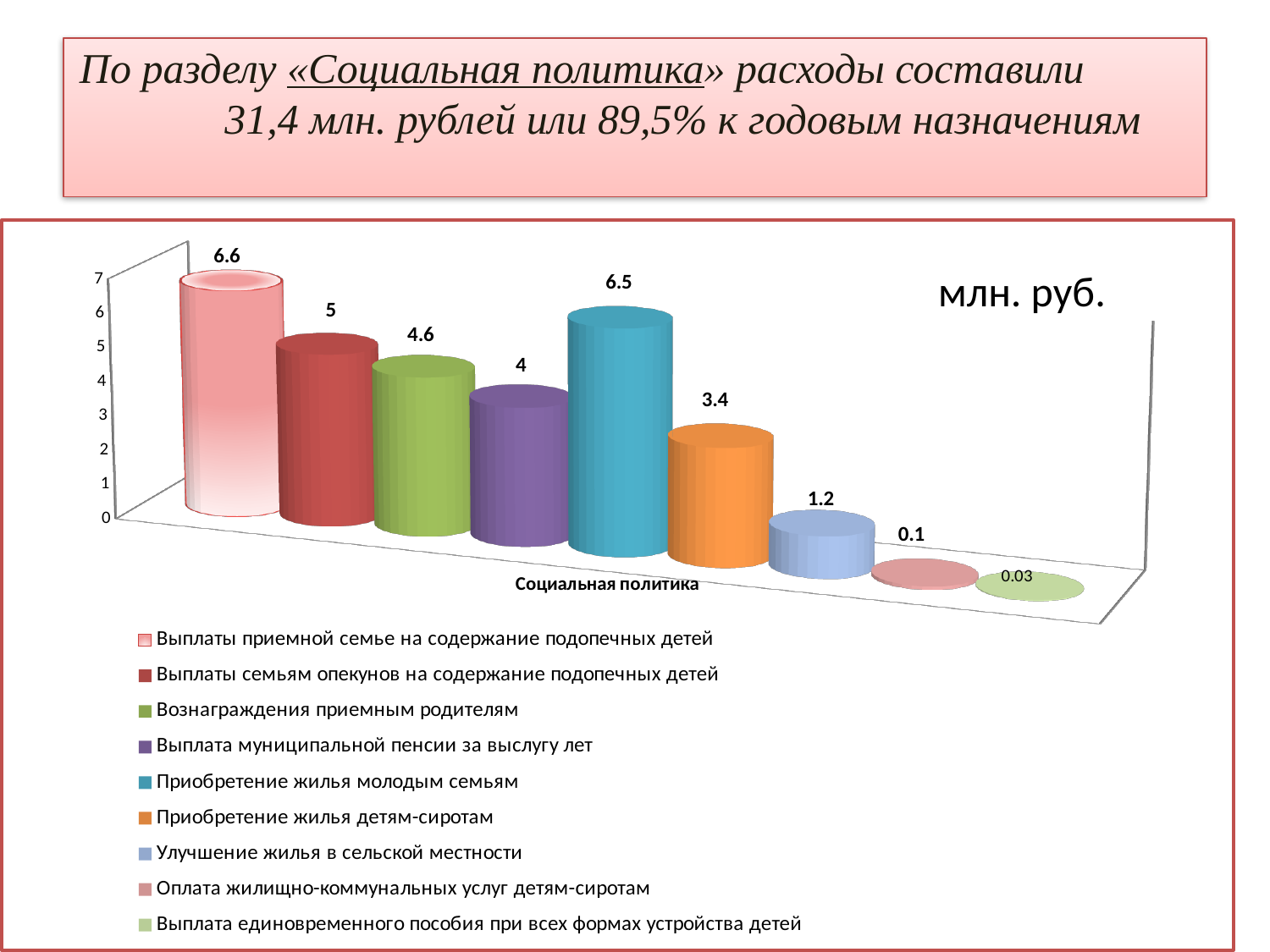

# По разделу «Социальная политика» расходы составили                    31,4 млн. рублей или 89,5% к годовым назначениям

[unsupported chart]

млн. руб.